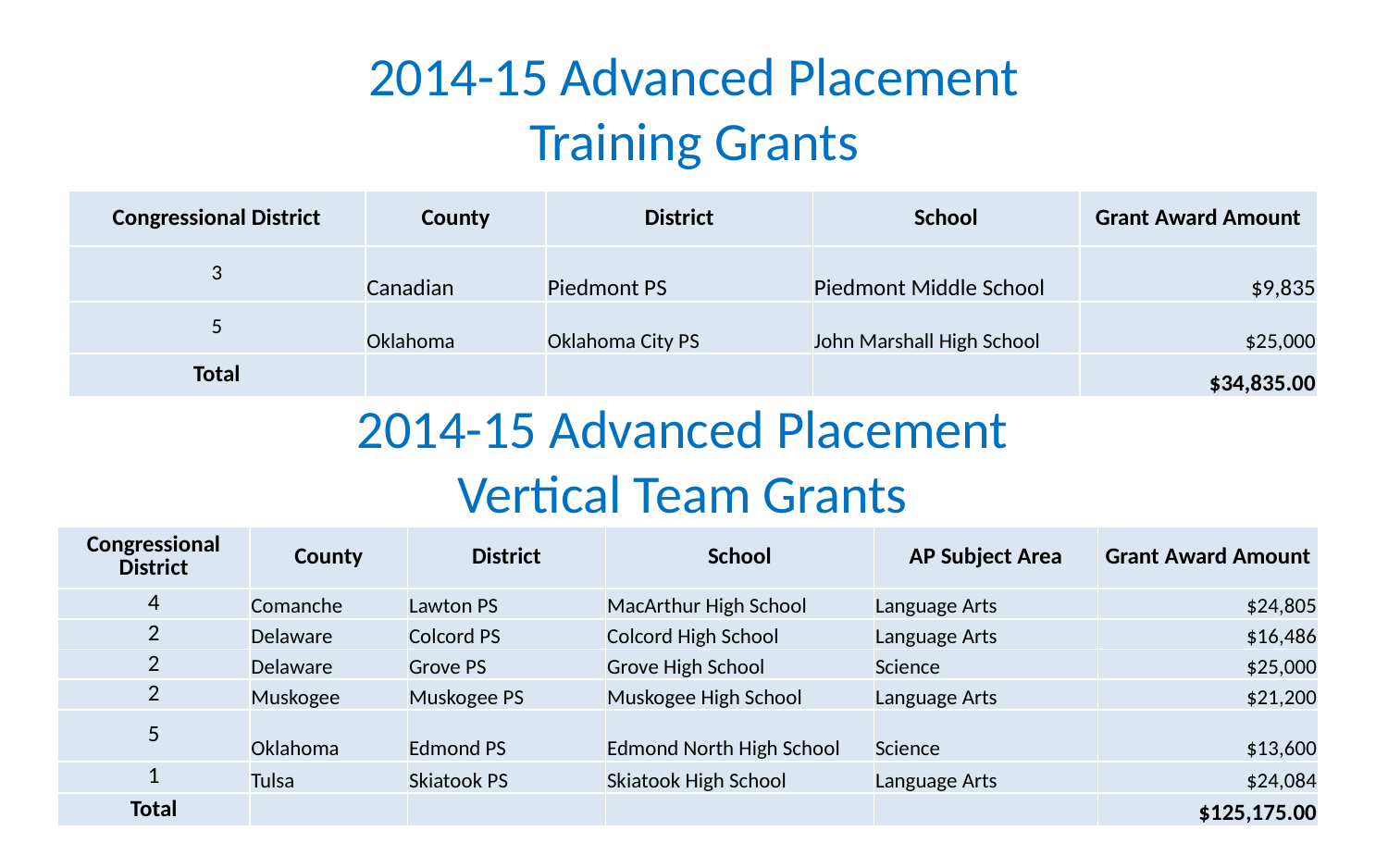

# 2014-15 Advanced Placement Training Grants
| Congressional District | County | District | School | Grant Award Amount |
| --- | --- | --- | --- | --- |
| 3 | Canadian | Piedmont PS | Piedmont Middle School | $9,835 |
| 5 | Oklahoma | Oklahoma City PS | John Marshall High School | $25,000 |
| Total |  |  |  | $34,835.00 |
2014-15 Advanced Placement
Vertical Team Grants
| Congressional District | County | District | School | AP Subject Area | Grant Award Amount |
| --- | --- | --- | --- | --- | --- |
| 4 | Comanche | Lawton PS | MacArthur High School | Language Arts | $24,805 |
| 2 | Delaware | Colcord PS | Colcord High School | Language Arts | $16,486 |
| 2 | Delaware | Grove PS | Grove High School | Science | $25,000 |
| 2 | Muskogee | Muskogee PS | Muskogee High School | Language Arts | $21,200 |
| 5 | Oklahoma | Edmond PS | Edmond North High School | Science | $13,600 |
| 1 | Tulsa | Skiatook PS | Skiatook High School | Language Arts | $24,084 |
| Total |  |  |  |  | $125,175.00 |